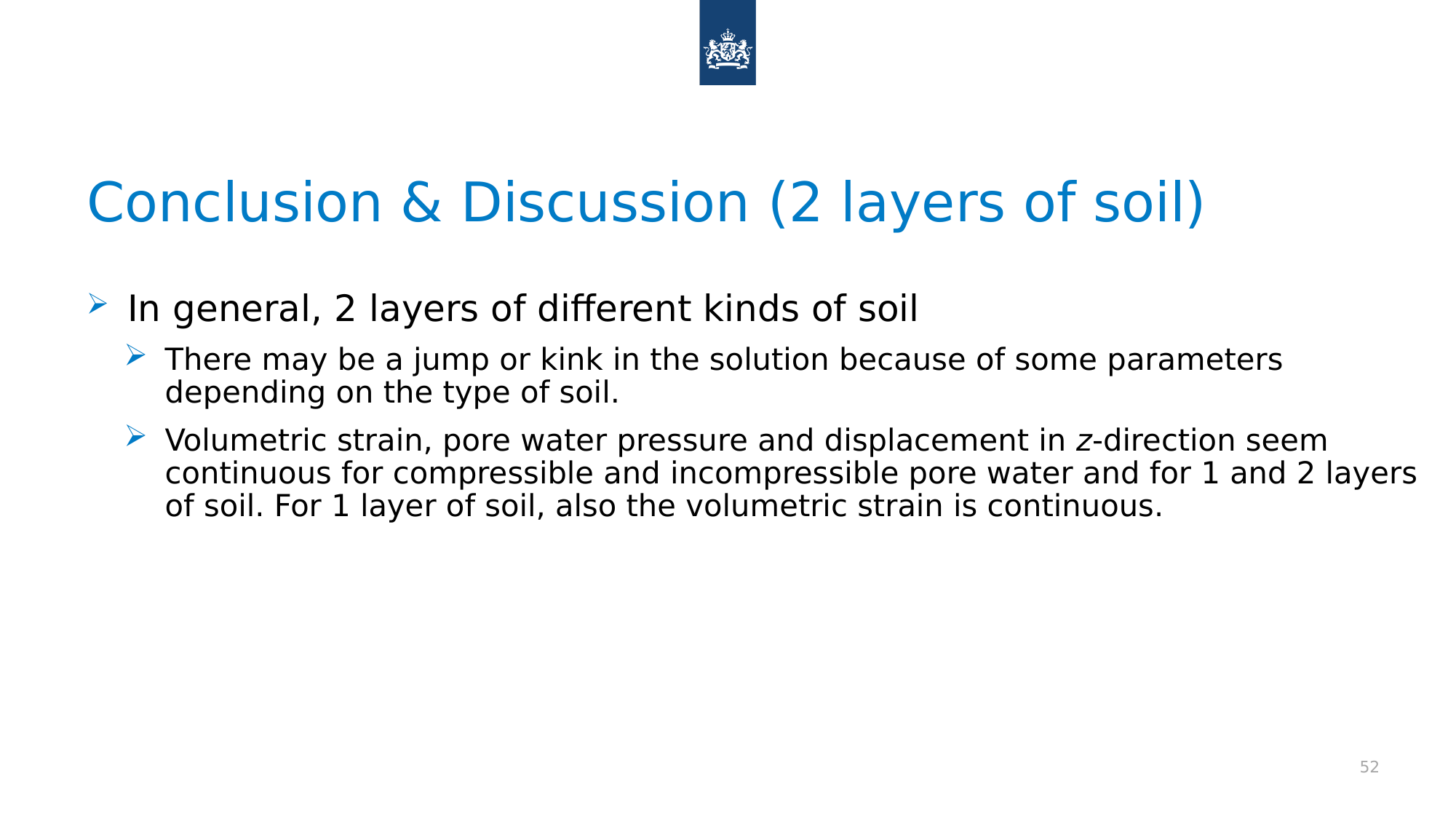

# Conclusion & Discussion (2 layers of soil)
In general, 2 layers of different kinds of soil
There may be a jump or kink in the solution because of some parameters depending on the type of soil.
Volumetric strain, pore water pressure and displacement in z-direction seem continuous for compressible and incompressible pore water and for 1 and 2 layers of soil. For 1 layer of soil, also the volumetric strain is continuous.

52